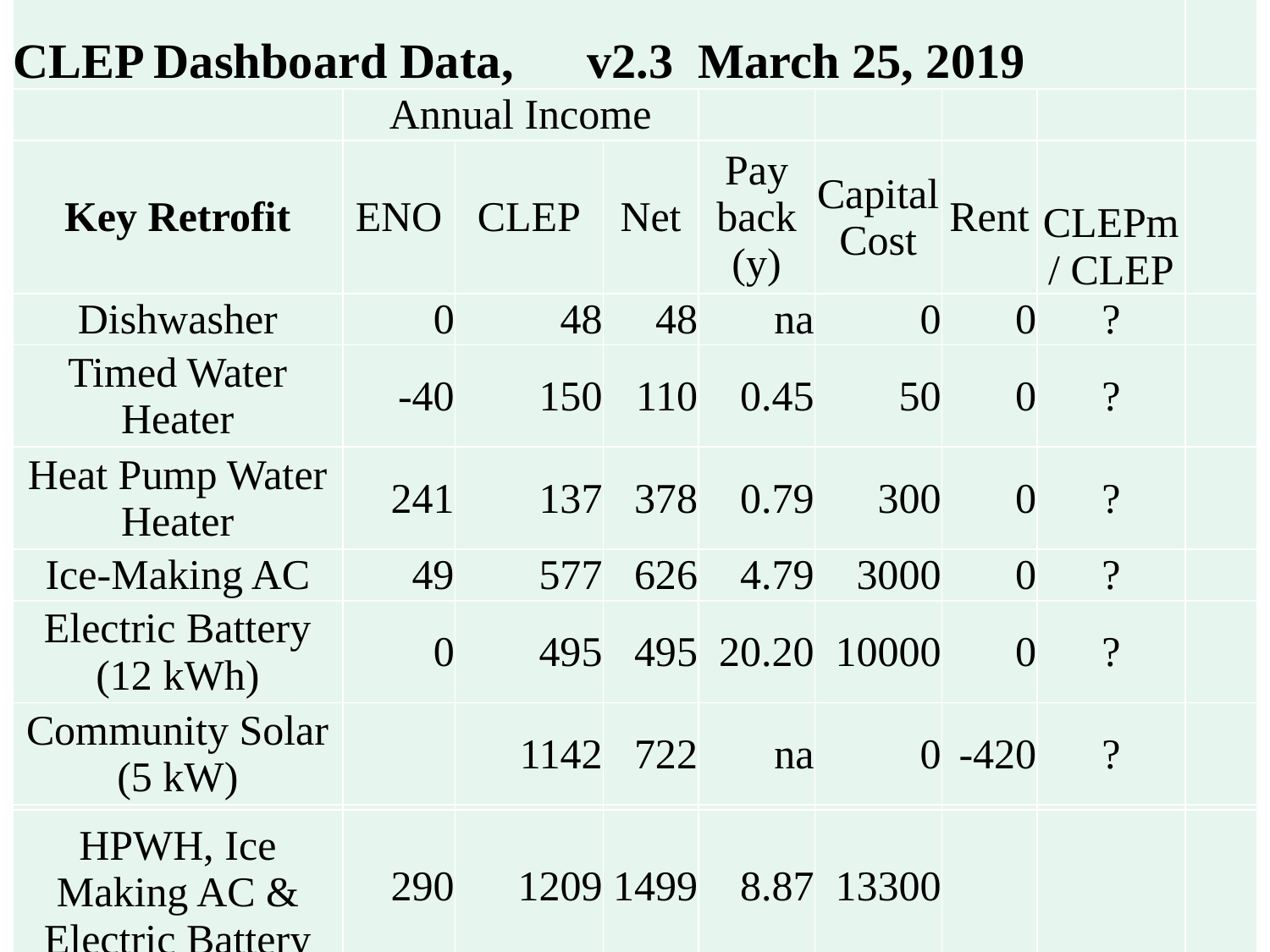

| CLEP Dashboard Data, v2.3 March 25, 2019 |  |  |  |  |  |  |  |  |
| --- | --- | --- | --- | --- | --- | --- | --- | --- |
|  | Annual Income |  |  |  |  |  |  |  |
| Key Retrofit | ENO | CLEP | Net | Pay back (y) | Capital Cost | Rent | CLEPm / CLEP |  |
| Dishwasher | 0 | 48 | 48 | na | 0 | 0 | ? |  |
| Timed Water Heater | -40 | 150 | 110 | 0.45 | 50 | 0 | ? |  |
| Heat Pump Water Heater | 241 | 137 | 378 | 0.79 | 300 | 0 | ? |  |
| Ice-Making AC | 49 | 577 | 626 | 4.79 | 3000 | 0 | ? |  |
| Electric Battery (12 kWh) | 0 | 495 | 495 | 20.20 | 10000 | 0 | ? |  |
| Community Solar (5 kW) |  | 1142 | 722 | na | 0 | -420 | ? |  |
|  |  |  |  |  |  |  |  |  |
| HPWH, Ice Making AC & Electric Battery | 290 | 1209 | 1499 | 8.87 | 13300 |  |  |  |